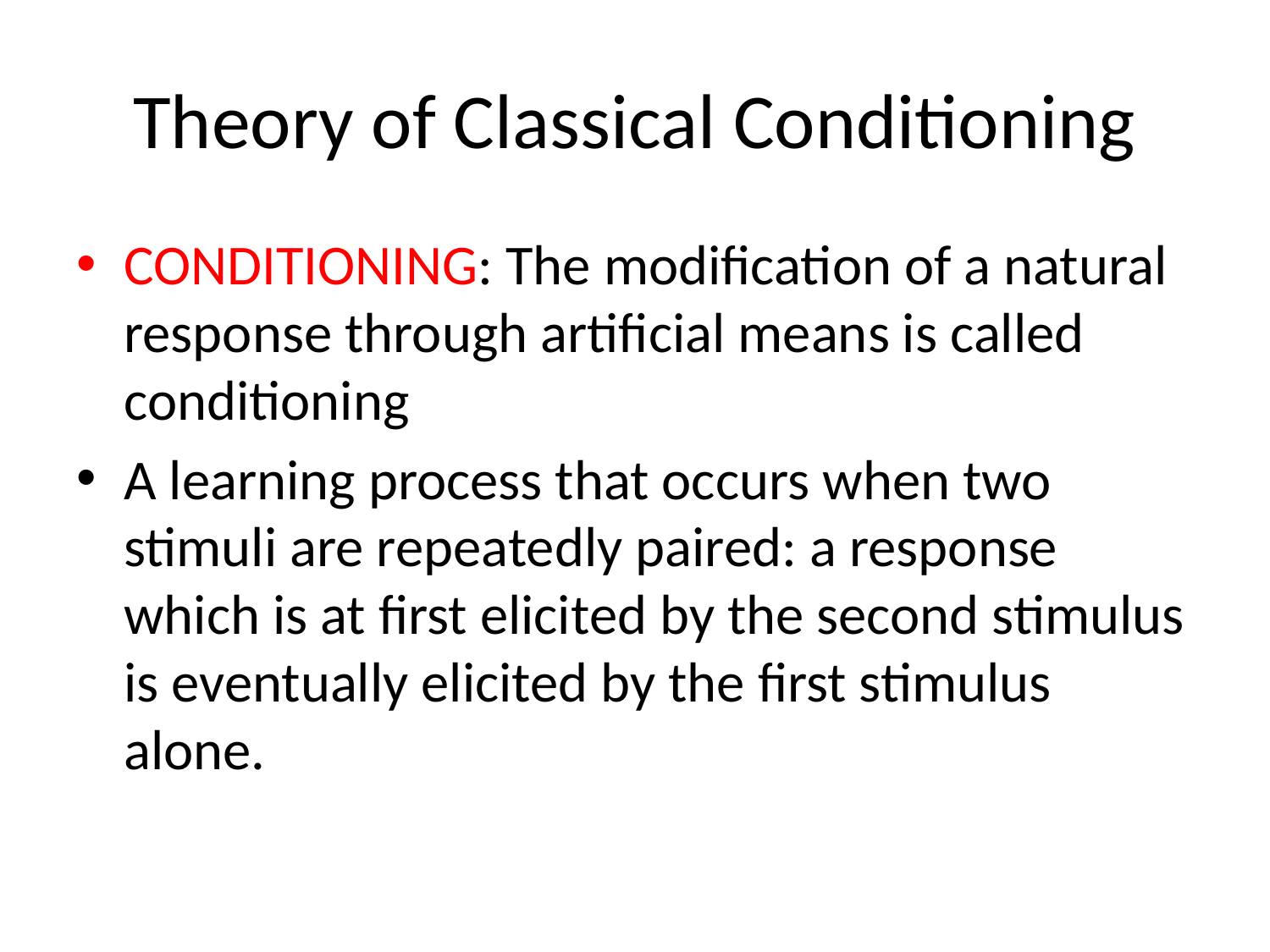

# Theory of Classical Conditioning
CONDITIONING: The modification of a natural response through artificial means is called conditioning
A learning process that occurs when two stimuli are repeatedly paired: a response which is at first elicited by the second stimulus is eventually elicited by the first stimulus alone.